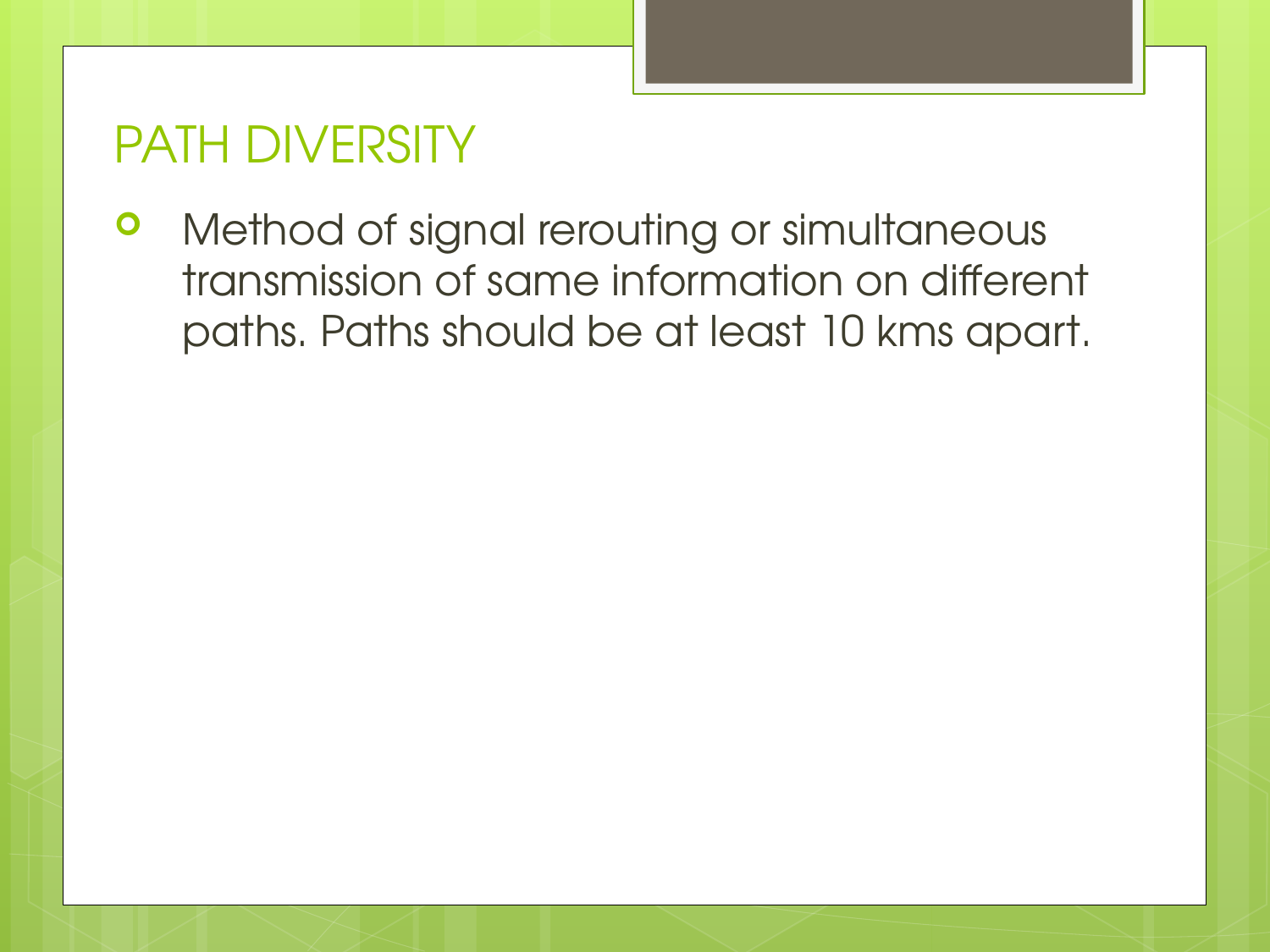

# PATH DIVERSITY
Method of signal rerouting or simultaneous transmission of same information on different paths. Paths should be at least 10 kms apart.